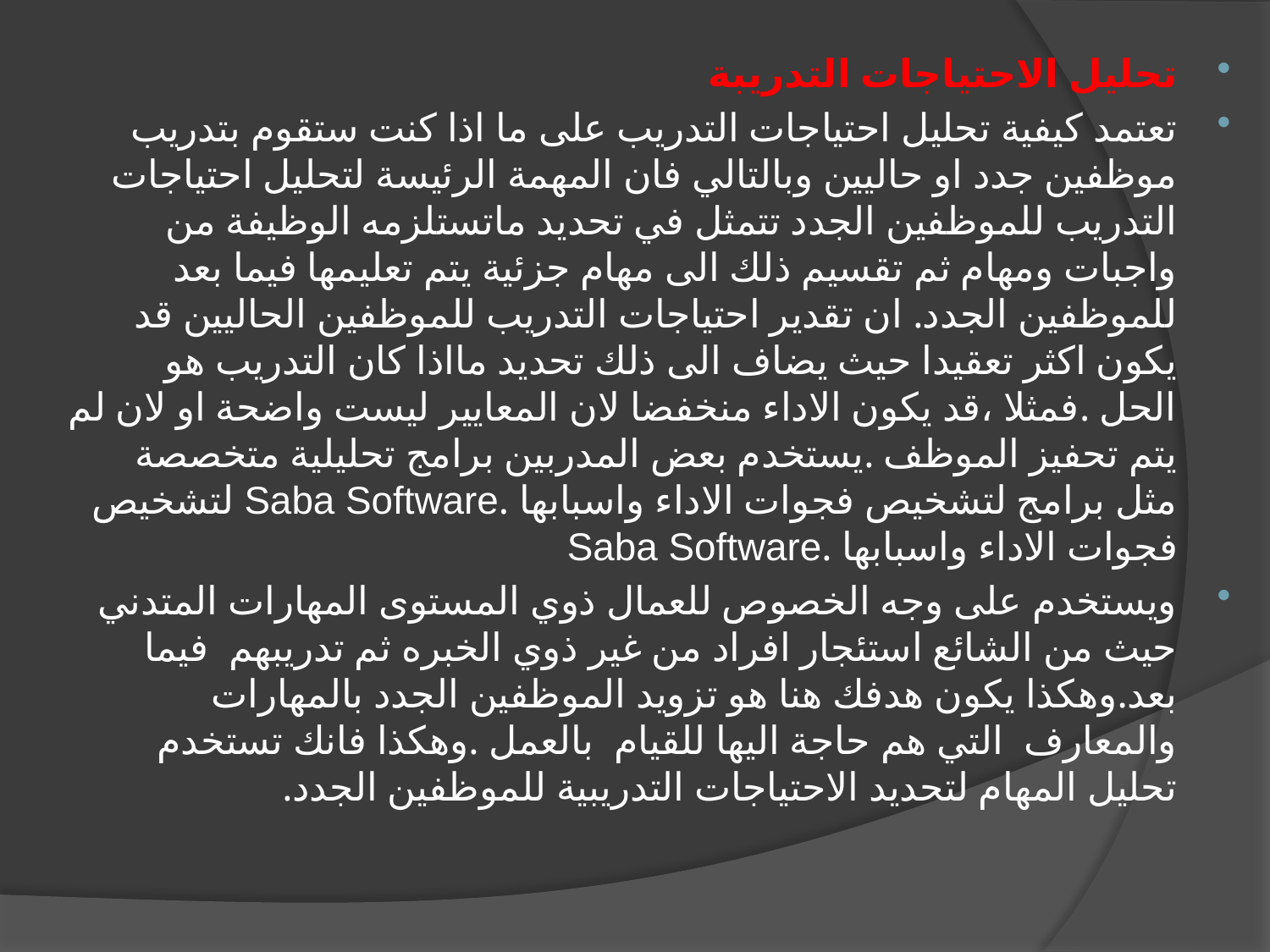

تحليل الاحتياجات التدريبة
تعتمد كيفية تحليل احتياجات التدريب على ما اذا كنت ستقوم بتدريب موظفين جدد او حاليين وبالتالي فان المهمة الرئيسة لتحليل احتياجات التدريب للموظفين الجدد تتمثل في تحديد ماتستلزمه الوظيفة من واجبات ومهام ثم تقسيم ذلك الى مهام جزئية يتم تعليمها فيما بعد للموظفين الجدد. ان تقدير احتياجات التدريب للموظفين الحاليين قد يكون اكثر تعقيدا حيث يضاف الى ذلك تحديد مااذا كان التدريب هو الحل .فمثلا ،قد يكون الاداء منخفضا لان المعايير ليست واضحة او لان لم يتم تحفيز الموظف .يستخدم بعض المدربين برامج تحليلية متخصصة مثل برامج لتشخيص فجوات الاداء واسبابها .Saba Software لتشخيص فجوات الاداء واسبابها .Saba Software
ويستخدم على وجه الخصوص للعمال ذوي المستوى المهارات المتدني حيث من الشائع استئجار افراد من غير ذوي الخبره ثم تدريبهم  فيما بعد.وهكذا يكون هدفك هنا هو تزويد الموظفين الجدد بالمهارات والمعارف  التي هم حاجة اليها للقيام  بالعمل .وهكذا فانك تستخدم تحليل المهام لتحديد الاحتياجات التدريبية للموظفين الجدد.